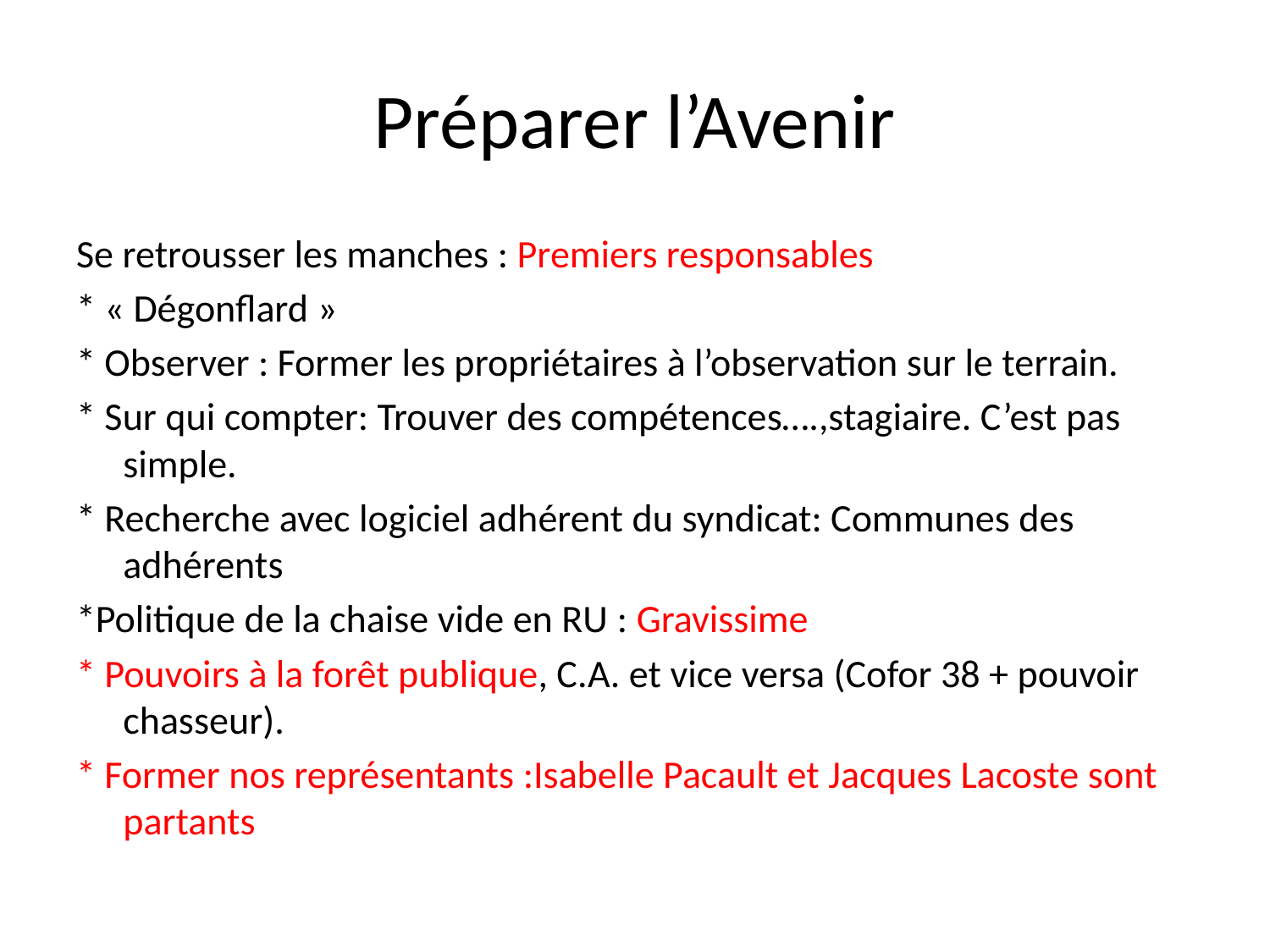

# Préparer l’Avenir
Se retrousser les manches : Premiers responsables
* « Dégonflard »
* Observer : Former les propriétaires à l’observation sur le terrain.
* Sur qui compter: Trouver des compétences….,stagiaire. C’est pas simple.
* Recherche avec logiciel adhérent du syndicat: Communes des adhérents
*Politique de la chaise vide en RU : Gravissime
* Pouvoirs à la forêt publique, C.A. et vice versa (Cofor 38 + pouvoir chasseur).
* Former nos représentants :Isabelle Pacault et Jacques Lacoste sont partants